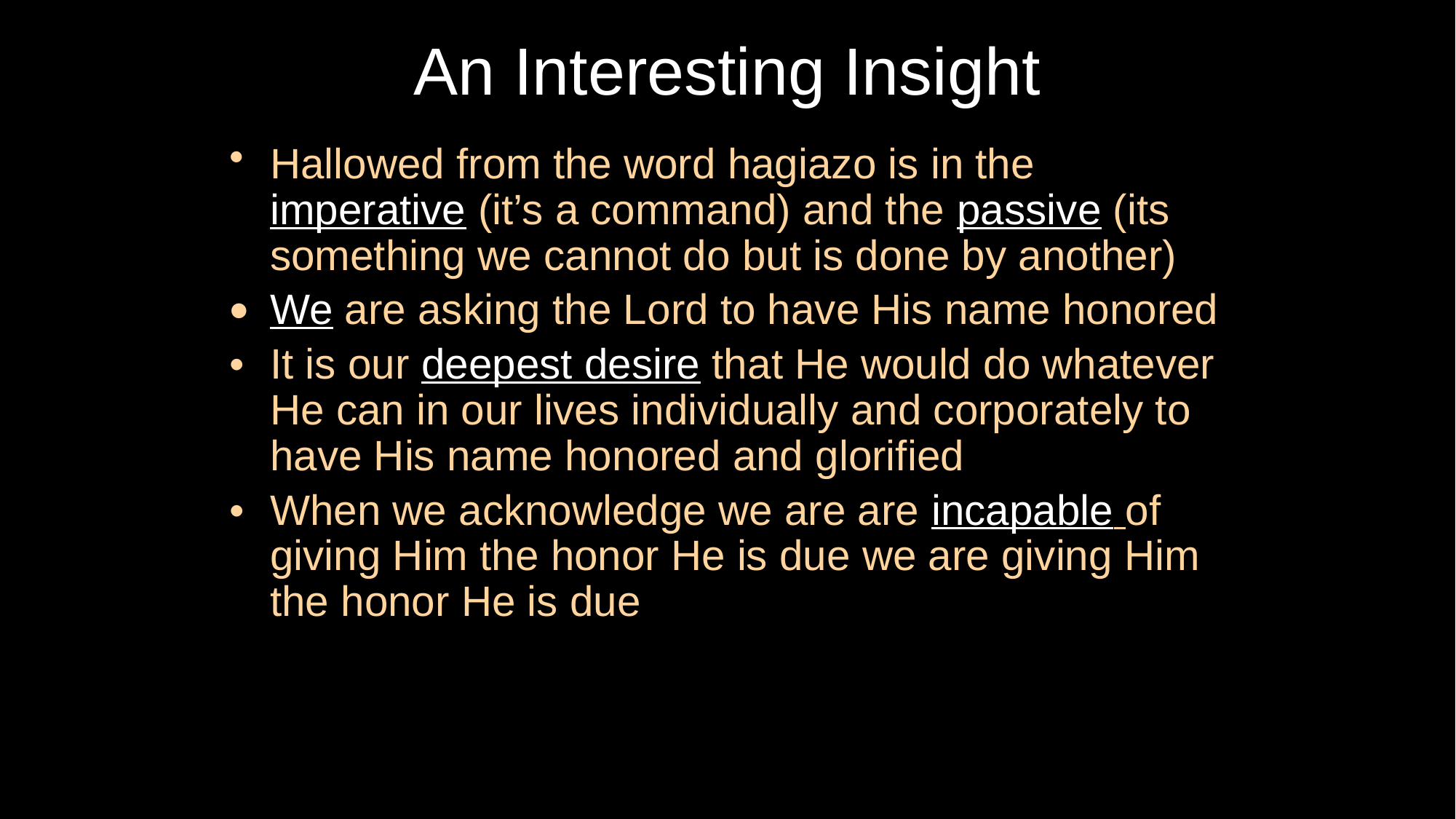

# An Interesting Insight
Hallowed from the word hagiazo is in the imperative (it’s a command) and the passive (its something we cannot do but is done by another)
We are asking the Lord to have His name honored
It is our deepest desire that He would do whatever He can in our lives individually and corporately to have His name honored and glorified
When we acknowledge we are are incapable of giving Him the honor He is due we are giving Him the honor He is due